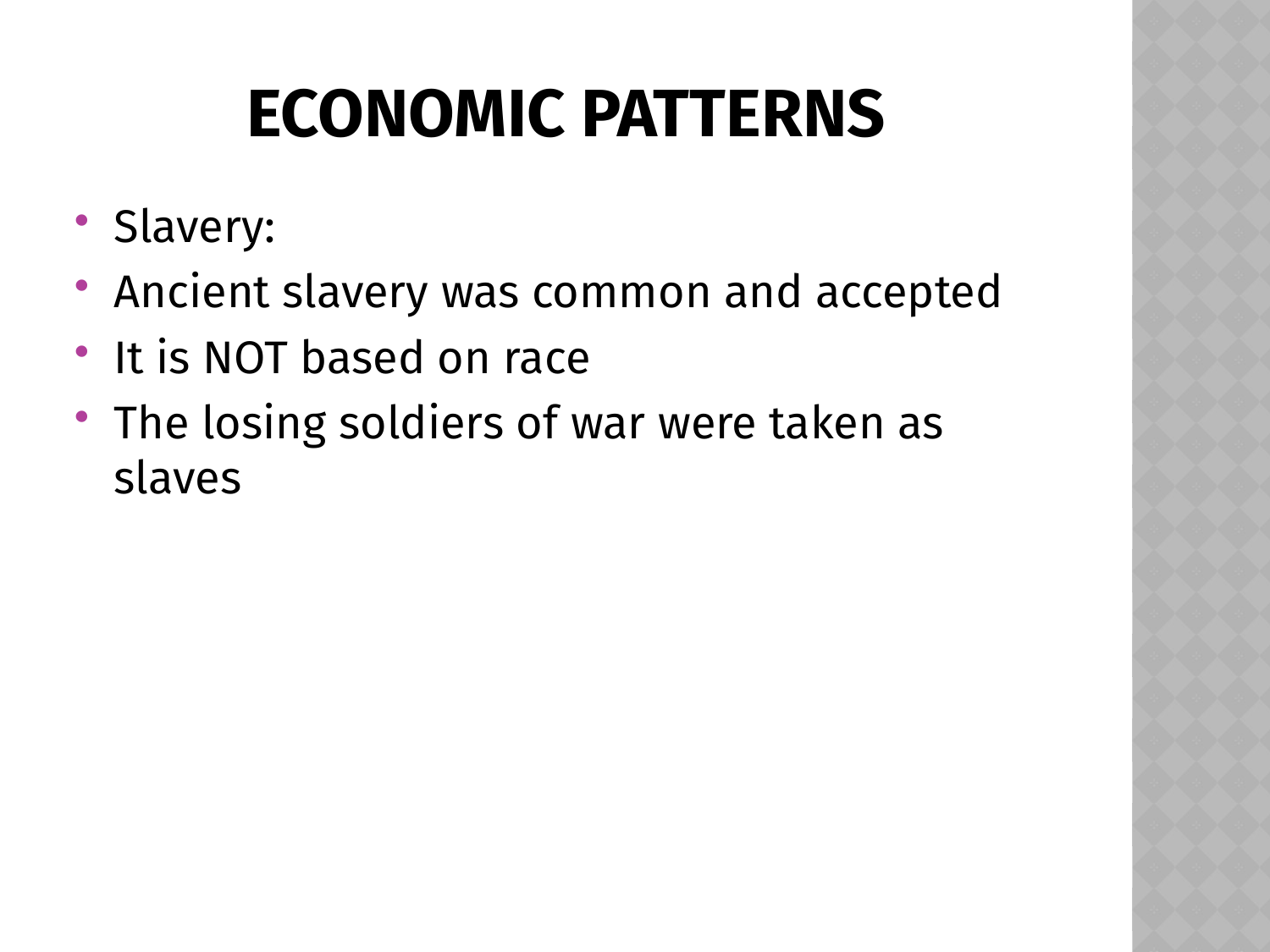

# Economic patterns
Slavery:
Ancient slavery was common and accepted
It is NOT based on race
The losing soldiers of war were taken as slaves